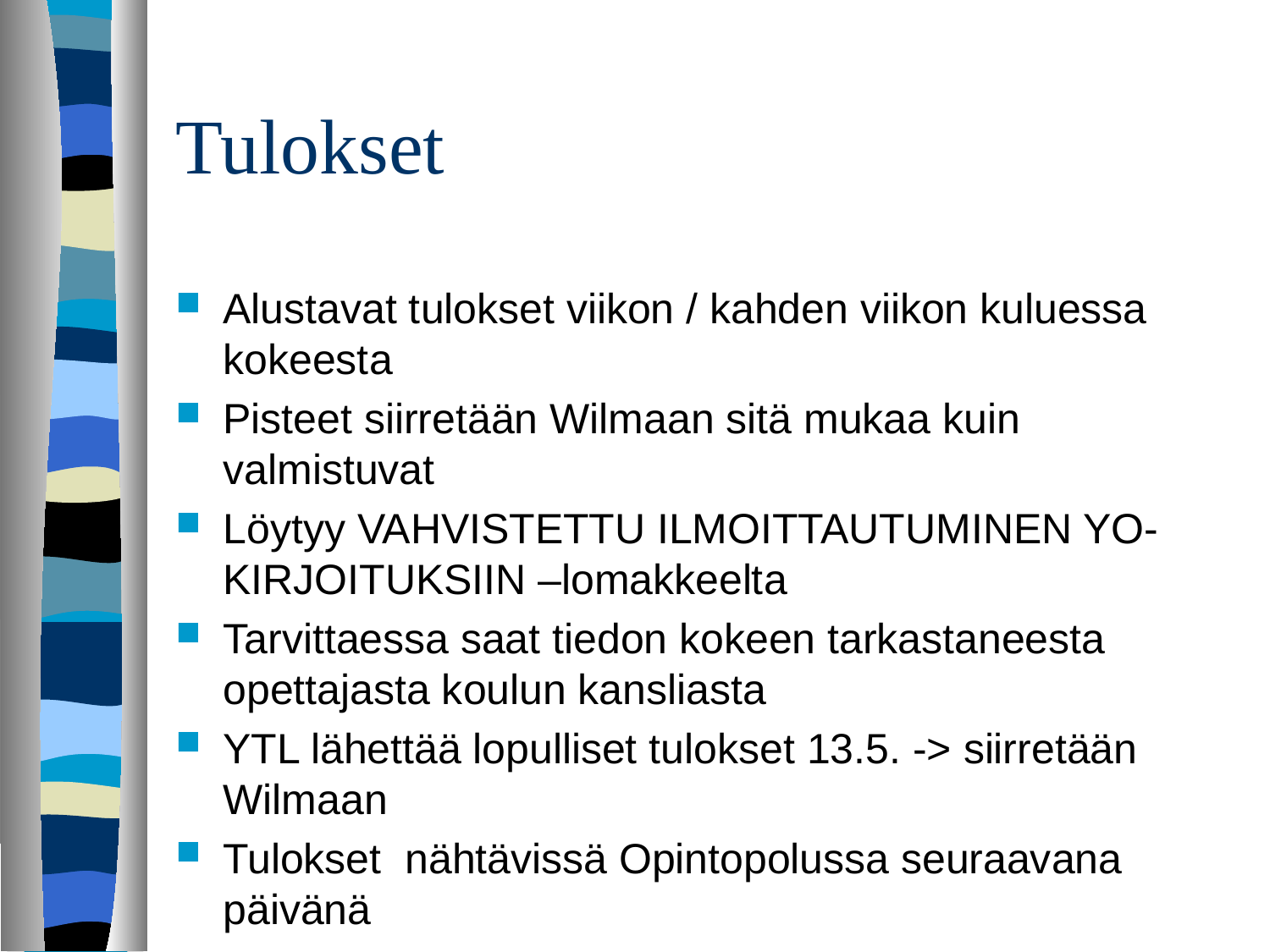

# Tulokset
Alustavat tulokset viikon / kahden viikon kuluessa kokeesta
Pisteet siirretään Wilmaan sitä mukaa kuin valmistuvat
Löytyy VAHVISTETTU ILMOITTAUTUMINEN YO-KIRJOITUKSIIN –lomakkeelta
Tarvittaessa saat tiedon kokeen tarkastaneesta opettajasta koulun kansliasta
YTL lähettää lopulliset tulokset 13.5. -> siirretään Wilmaan
Tulokset  nähtävissä Opintopolussa seuraavana päivänä